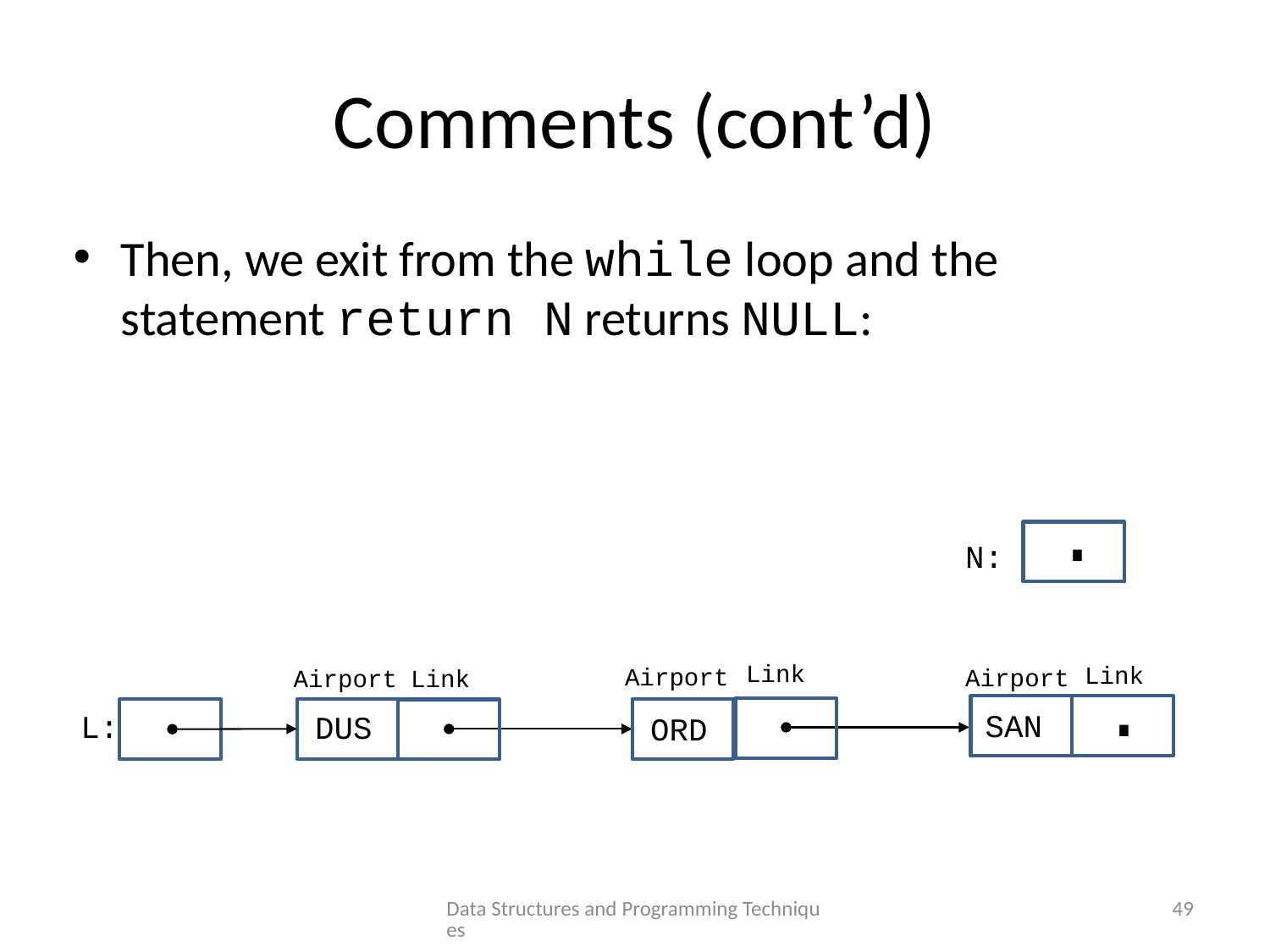

# Comments (cont’d)
Then, we exit from the while loop and the statement return N returns NULL:
.

N:
Link
Link
.
Airport
Airport
Link
Airport

SAN
L:
DUS
ORD
Data Structures and Programming Techniques
49